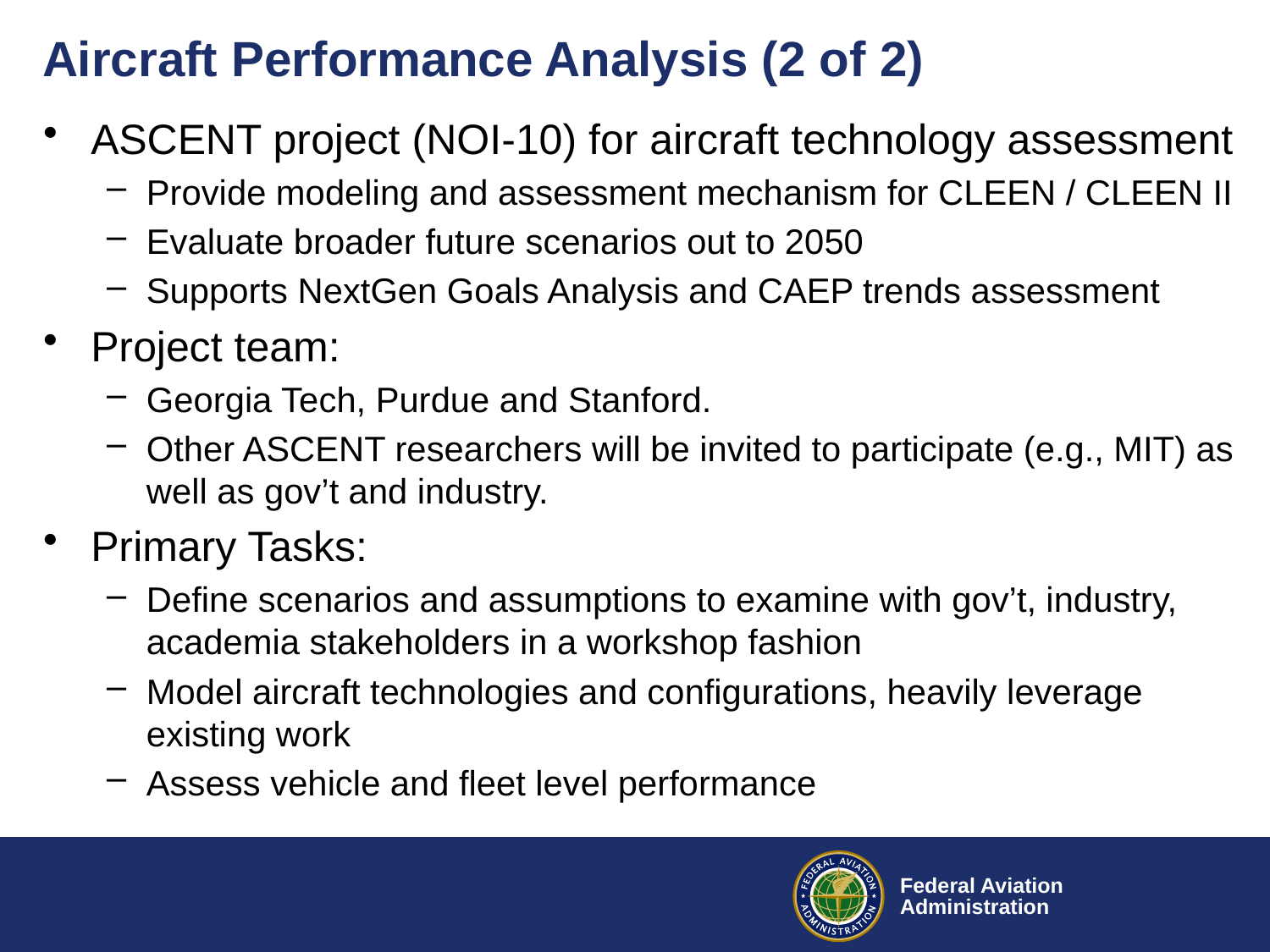

# Aircraft Performance Analysis (2 of 2)
ASCENT project (NOI-10) for aircraft technology assessment
Provide modeling and assessment mechanism for CLEEN / CLEEN II
Evaluate broader future scenarios out to 2050
Supports NextGen Goals Analysis and CAEP trends assessment
Project team:
Georgia Tech, Purdue and Stanford.
Other ASCENT researchers will be invited to participate (e.g., MIT) as well as gov’t and industry.
Primary Tasks:
Define scenarios and assumptions to examine with gov’t, industry, academia stakeholders in a workshop fashion
Model aircraft technologies and configurations, heavily leverage existing work
Assess vehicle and fleet level performance